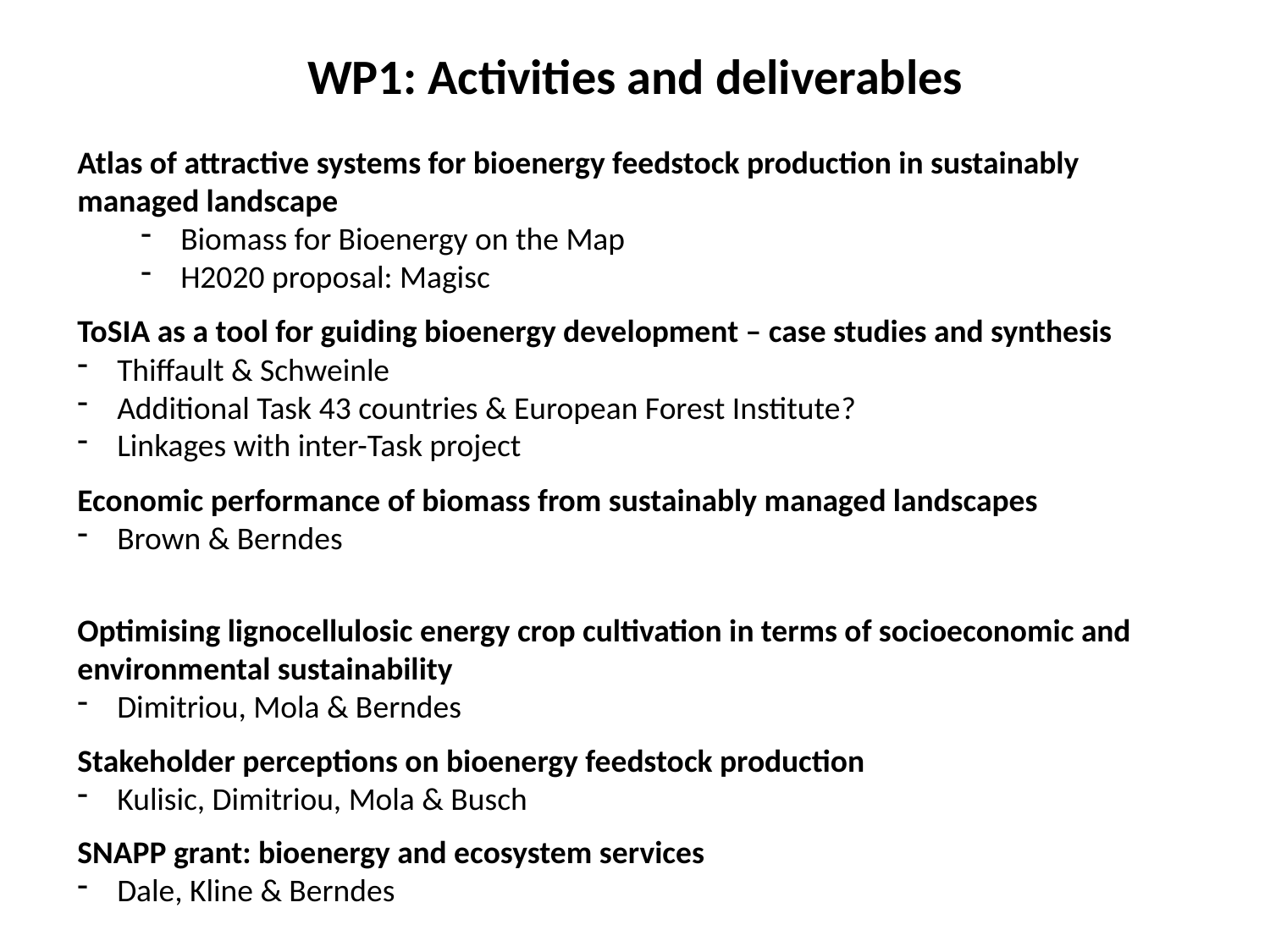

# WP1: Activities and deliverables
Atlas of attractive systems for bioenergy feedstock production in sustainably managed landscape
Biomass for Bioenergy on the Map
H2020 proposal: Magisc
ToSIA as a tool for guiding bioenergy development – case studies and synthesis
Thiffault & Schweinle
Additional Task 43 countries & European Forest Institute?
Linkages with inter-Task project
Economic performance of biomass from sustainably managed landscapes
Brown & Berndes

Optimising lignocellulosic energy crop cultivation in terms of socioeconomic and environmental sustainability
Dimitriou, Mola & Berndes
Stakeholder perceptions on bioenergy feedstock production
Kulisic, Dimitriou, Mola & Busch
SNAPP grant: bioenergy and ecosystem services
Dale, Kline & Berndes